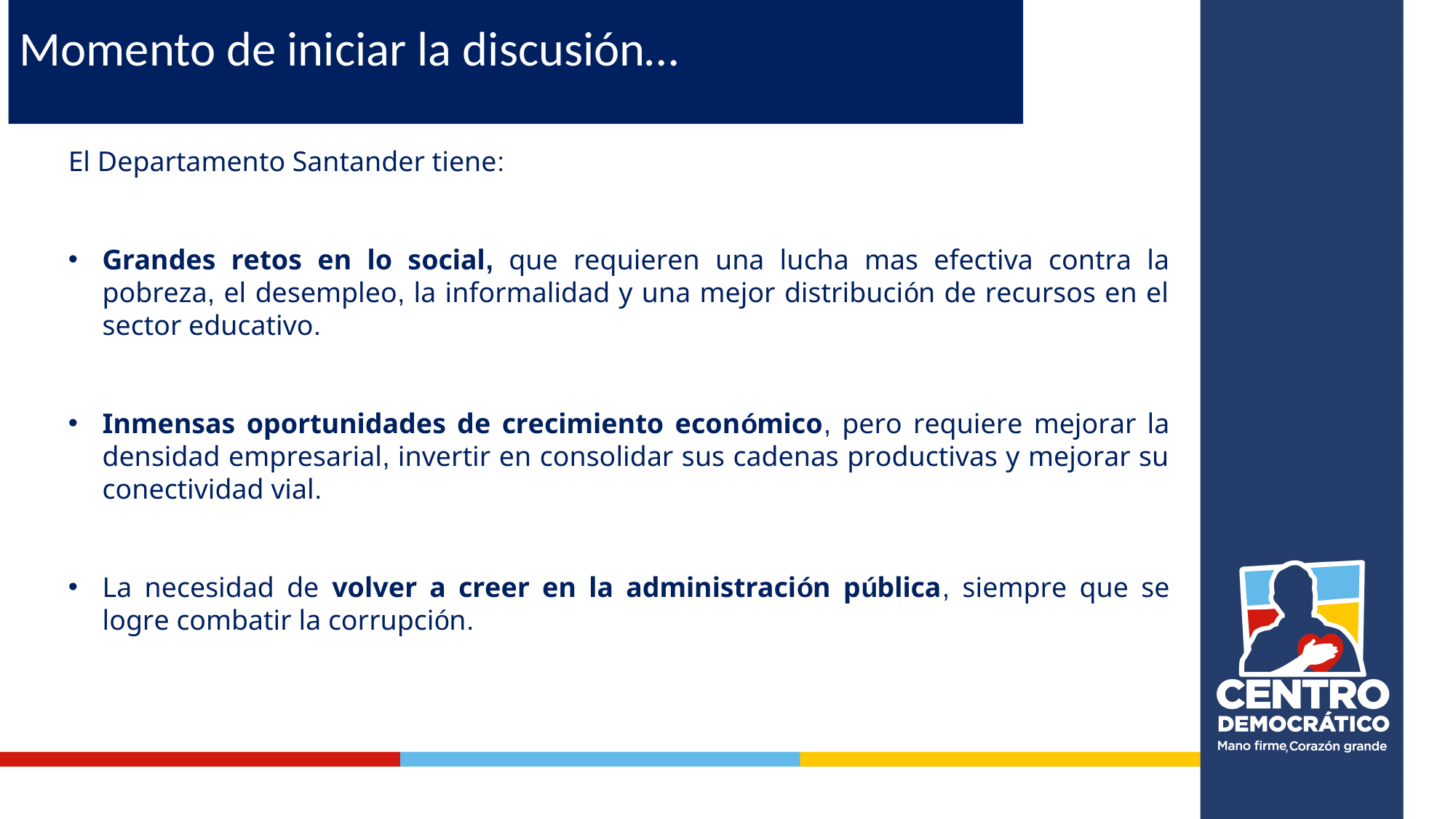

# Momento de iniciar la discusión…

El Departamento Santander tiene:

Grandes retos en lo social, que requieren una lucha mas efectiva contra la pobreza, el desempleo, la informalidad y una mejor distribución de recursos en el sector educativo.

Inmensas oportunidades de crecimiento económico, pero requiere mejorar la densidad empresarial, invertir en consolidar sus cadenas productivas y mejorar su conectividad vial.

La necesidad de volver a creer en la administración pública, siempre que se logre combatir la corrupción.